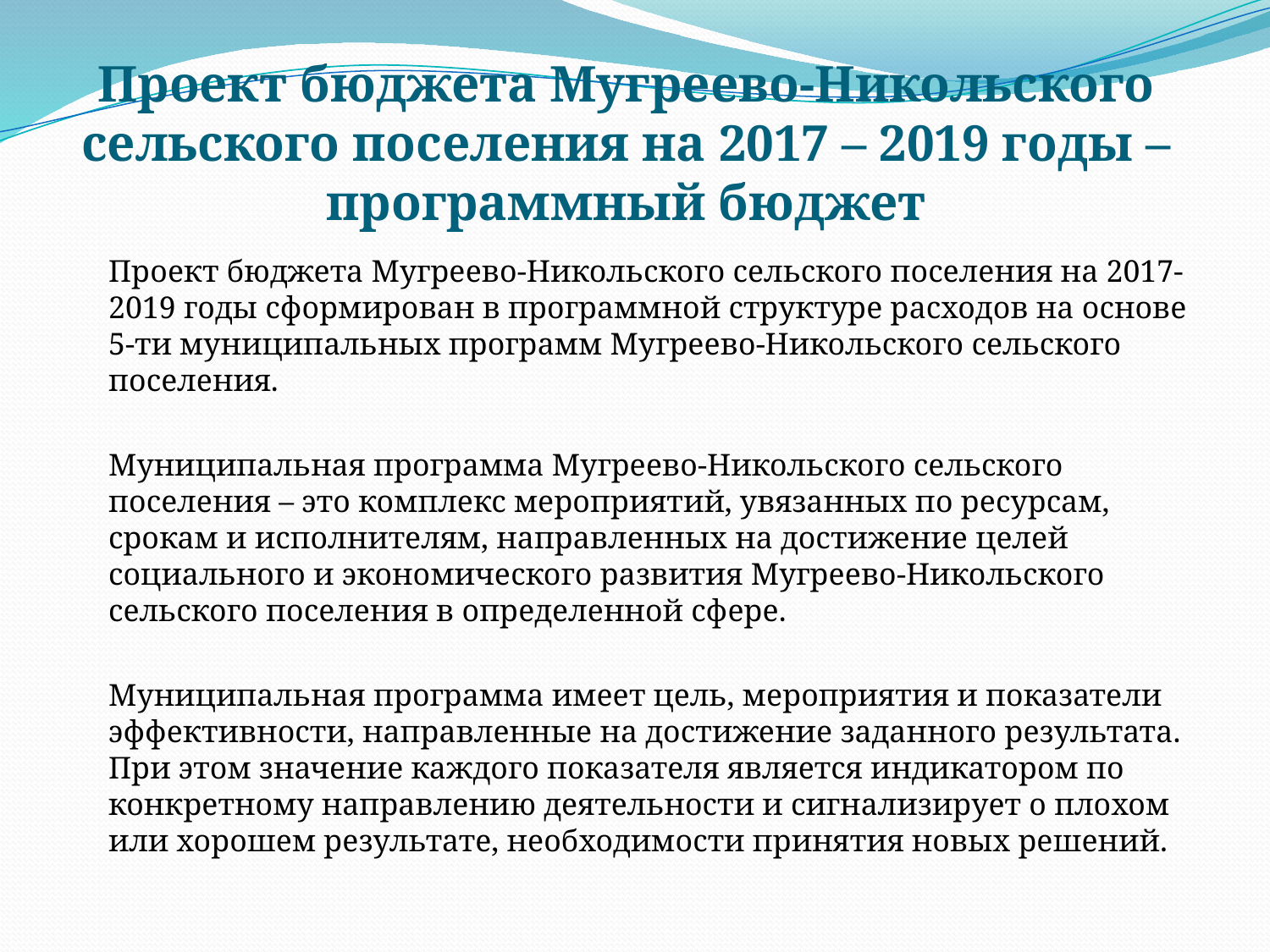

# Проект бюджета Мугреево-Никольского сельского поселения на 2017 – 2019 годы – программный бюджет
		Проект бюджета Мугреево-Никольского сельского поселения на 2017-2019 годы сформирован в программной структуре расходов на основе 5-ти муниципальных программ Мугреево-Никольского сельского поселения.

		Муниципальная программа Мугреево-Никольского сельского поселения – это комплекс мероприятий, увязанных по ресурсам, срокам и исполнителям, направленных на достижение целей социального и экономического развития Мугреево-Никольского сельского поселения в определенной сфере.

		Муниципальная программа имеет цель, мероприятия и показатели эффективности, направленные на достижение заданного результата. При этом значение каждого показателя является индикатором по конкретному направлению деятельности и сигнализирует о плохом или хорошем результате, необходимости принятия новых решений.